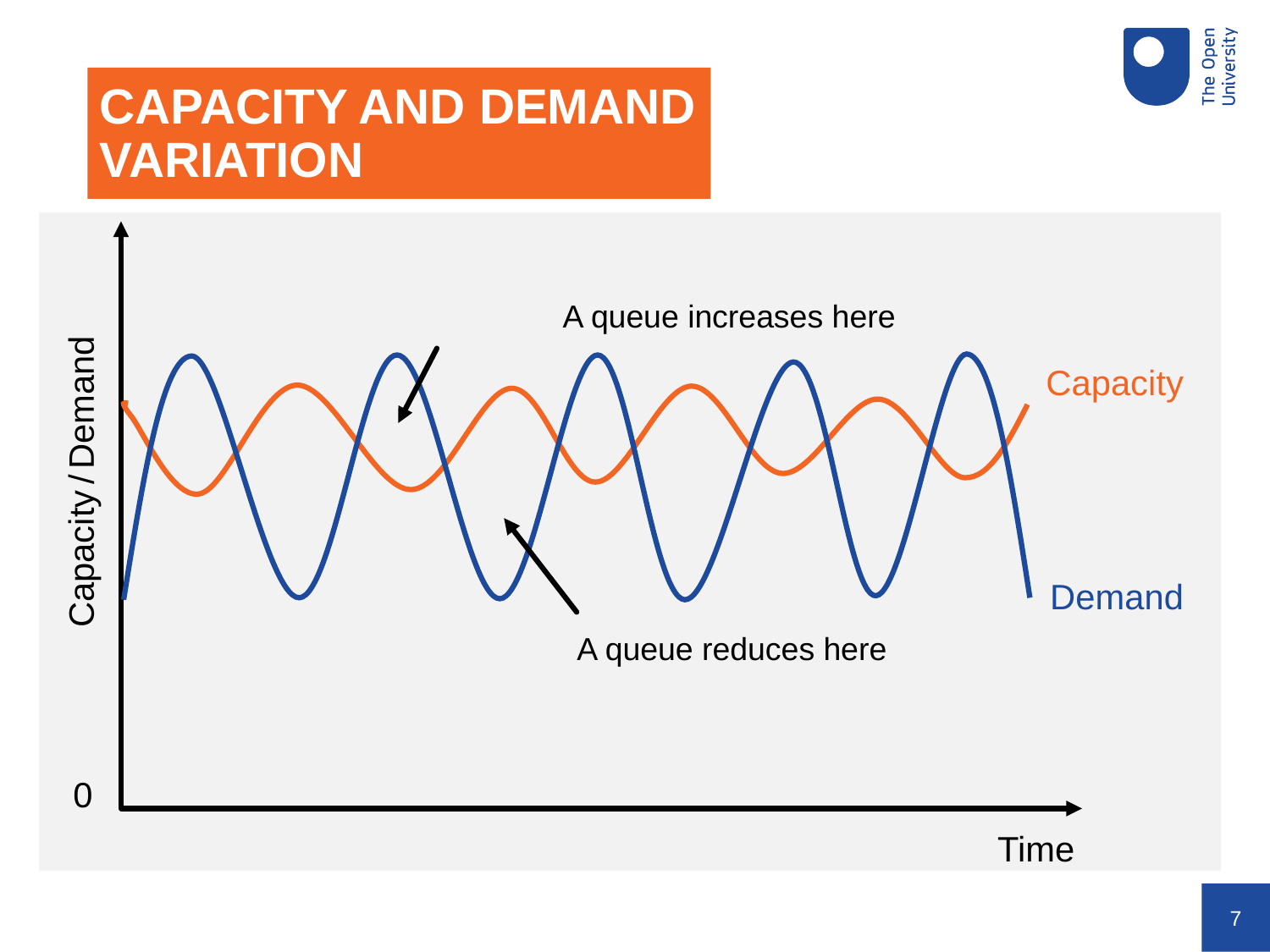

WILL THERE BE
A QUEUE?

CAPACITY AND DEMAND
VARIATION

Capacity/Demand
0

Time
A queue increases here
Capacity

Demand
A queue reduces here